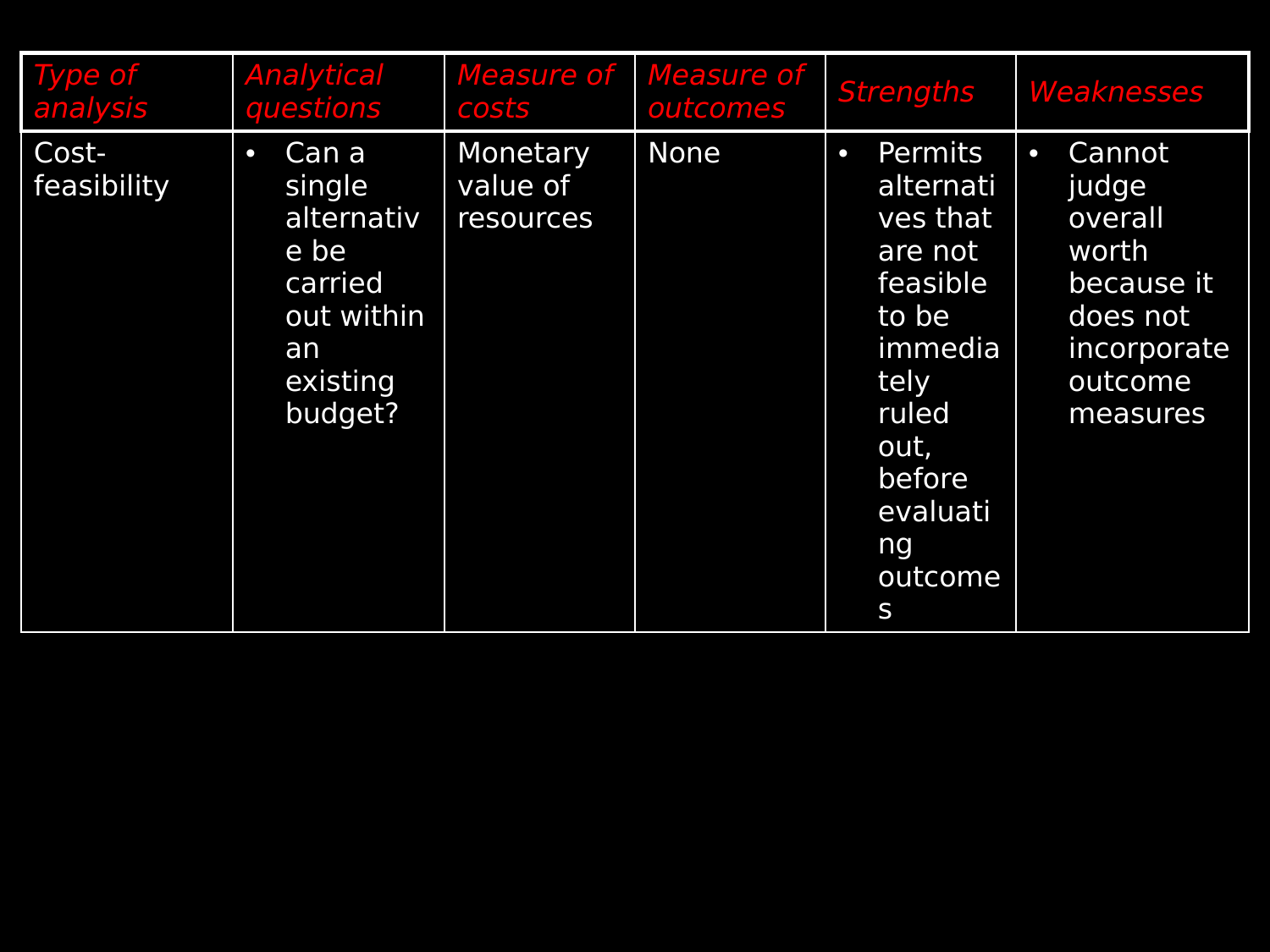

| Type of analysis | Analytical questions | Measure of costs | Measure of outcomes | Strengths | Weaknesses |
| --- | --- | --- | --- | --- | --- |
| Cost-feasibility | Can a single alternative be carried out within an existing budget? | Monetary value of resources | None | Permits alternatives that are not feasible to be immediately ruled out, before evaluating outcomes | Cannot judge overall worth because it does not incorporate outcome measures |